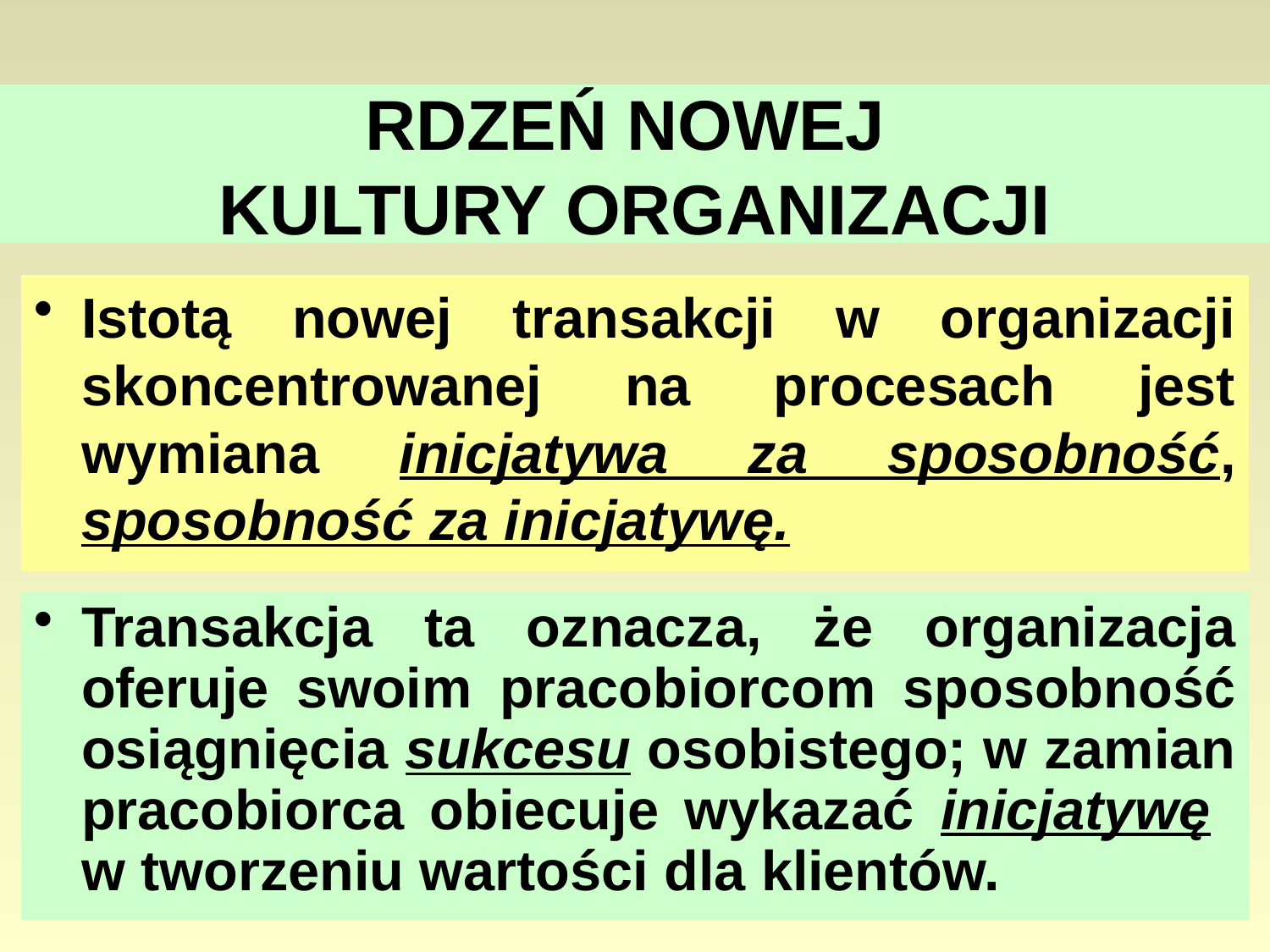

# RDZEŃ NOWEJ KULTURY ORGANIZACJI
Istotą nowej transakcji w organizacji skoncentrowanej na procesach jest wymiana inicjatywa za sposobność, sposobność za inicjatywę.
Transakcja ta oznacza, że organizacja oferuje swoim pracobiorcom sposobność osiągnięcia sukcesu osobistego; w zamian pracobiorca obiecuje wykazać inicjatywę  w tworzeniu wartości dla klientów.
102